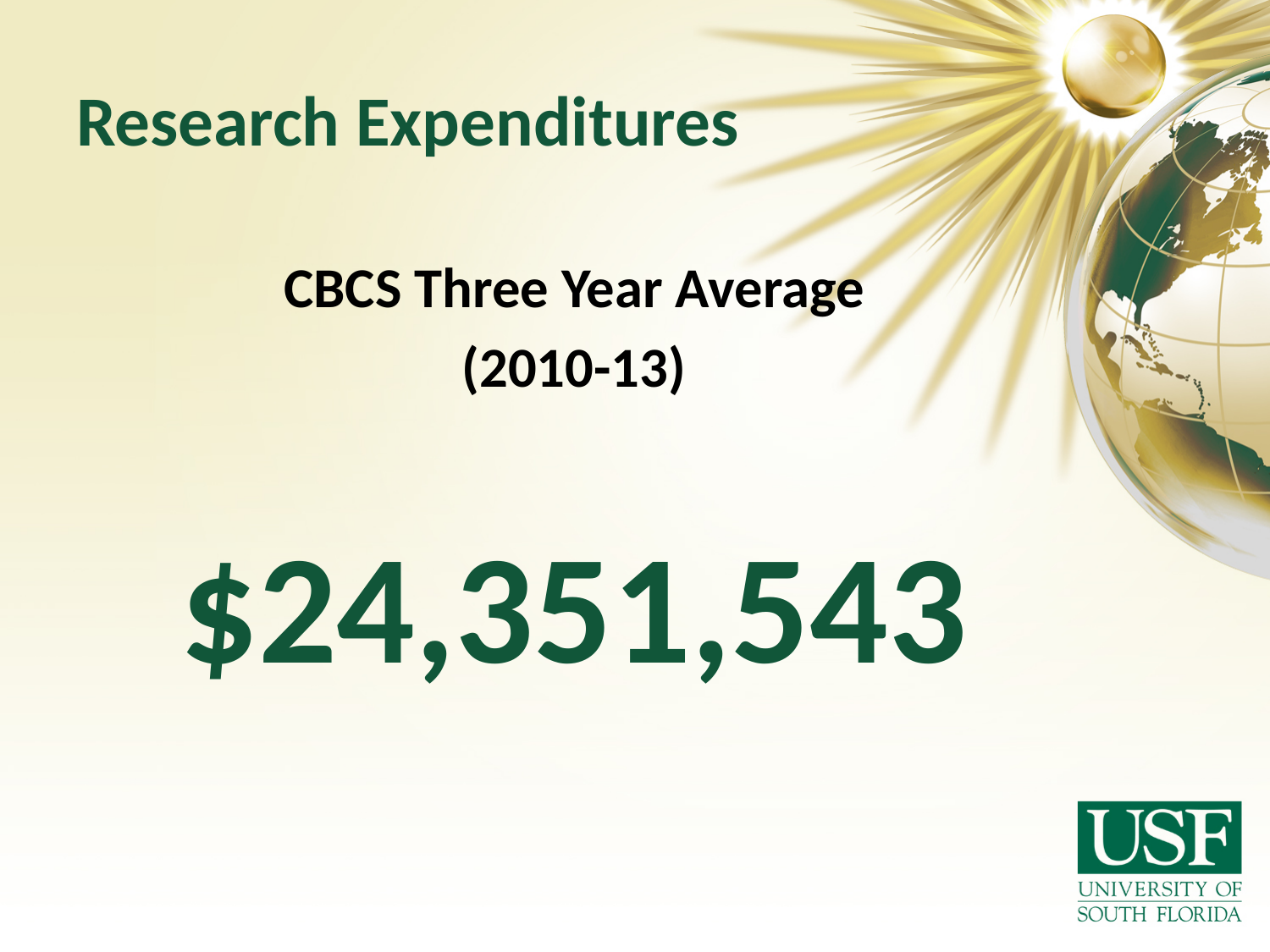

# Research Expenditures
CBCS Three Year Average
(2010-13)

$24,351,543